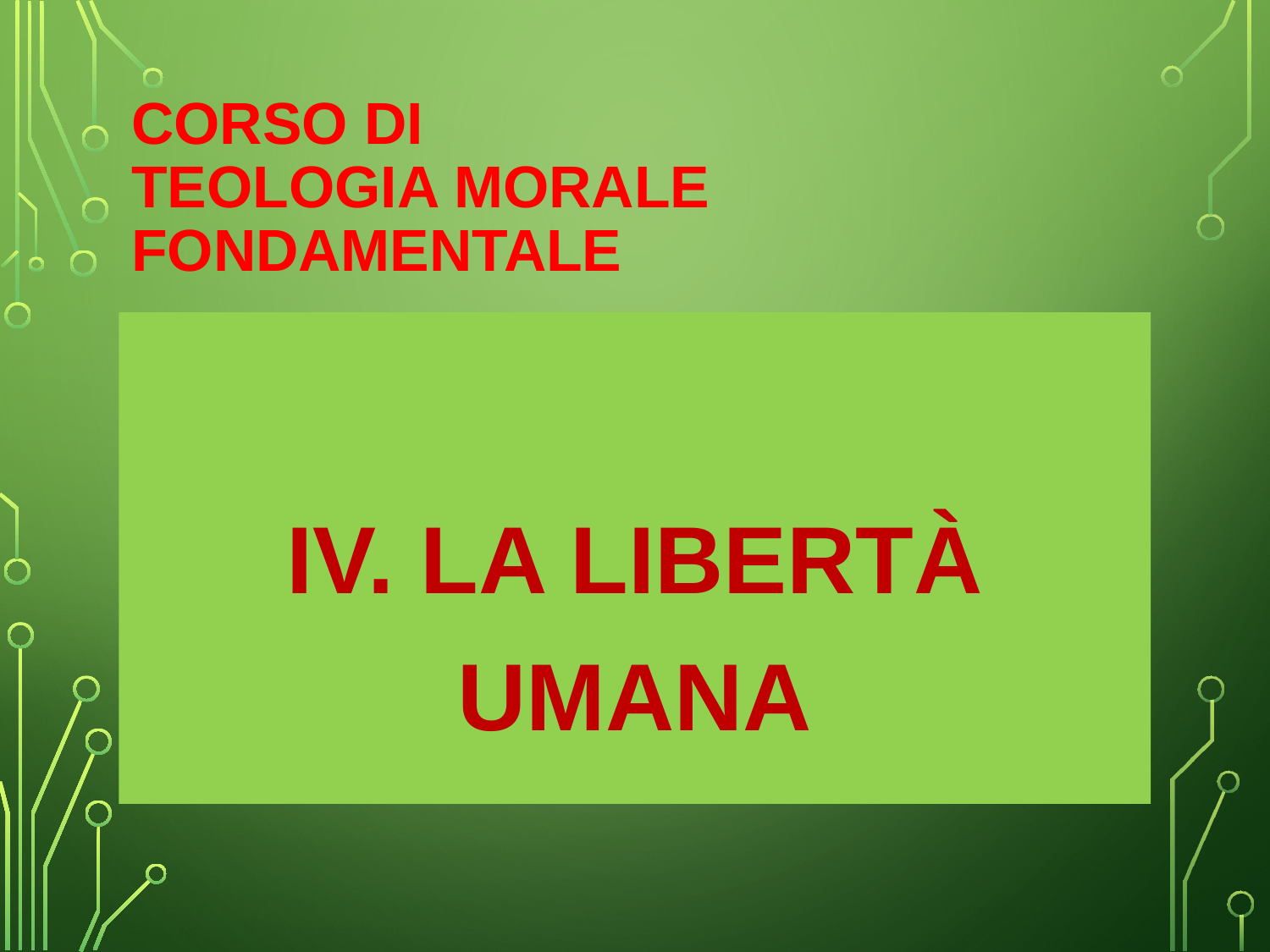

# Corso di Teologia Morale Fondamentale

IV. La libertà umana